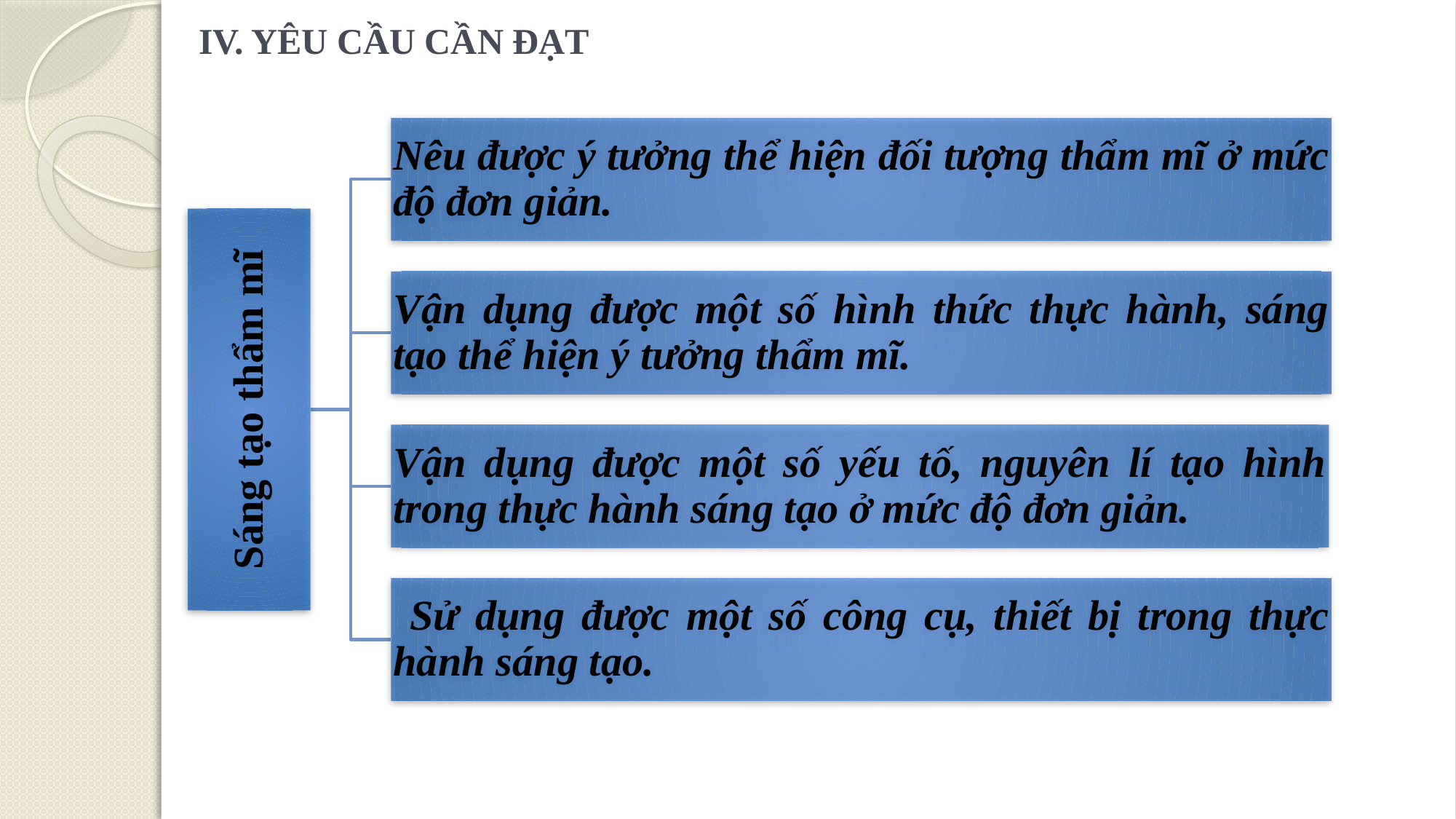

IV. YÊU CẦU CẦN ĐẠT

Sáng tạo thẩm mĩ
Nêu được ý tưởng thể hiện đối tượng thẩm mĩ ở mức độ đơn giản.
Vận dụng được một số hình thức thực hành, sáng tạo thể hiện ý tưởng thẩm mĩ.
Vận dụng được một số yếu tố, nguyên lí tạo hình trong thực hành sáng tạo ở mức độ đơn giản.
 Sử dụng được một số công cụ, thiết bị trong thực hành sáng tạo.